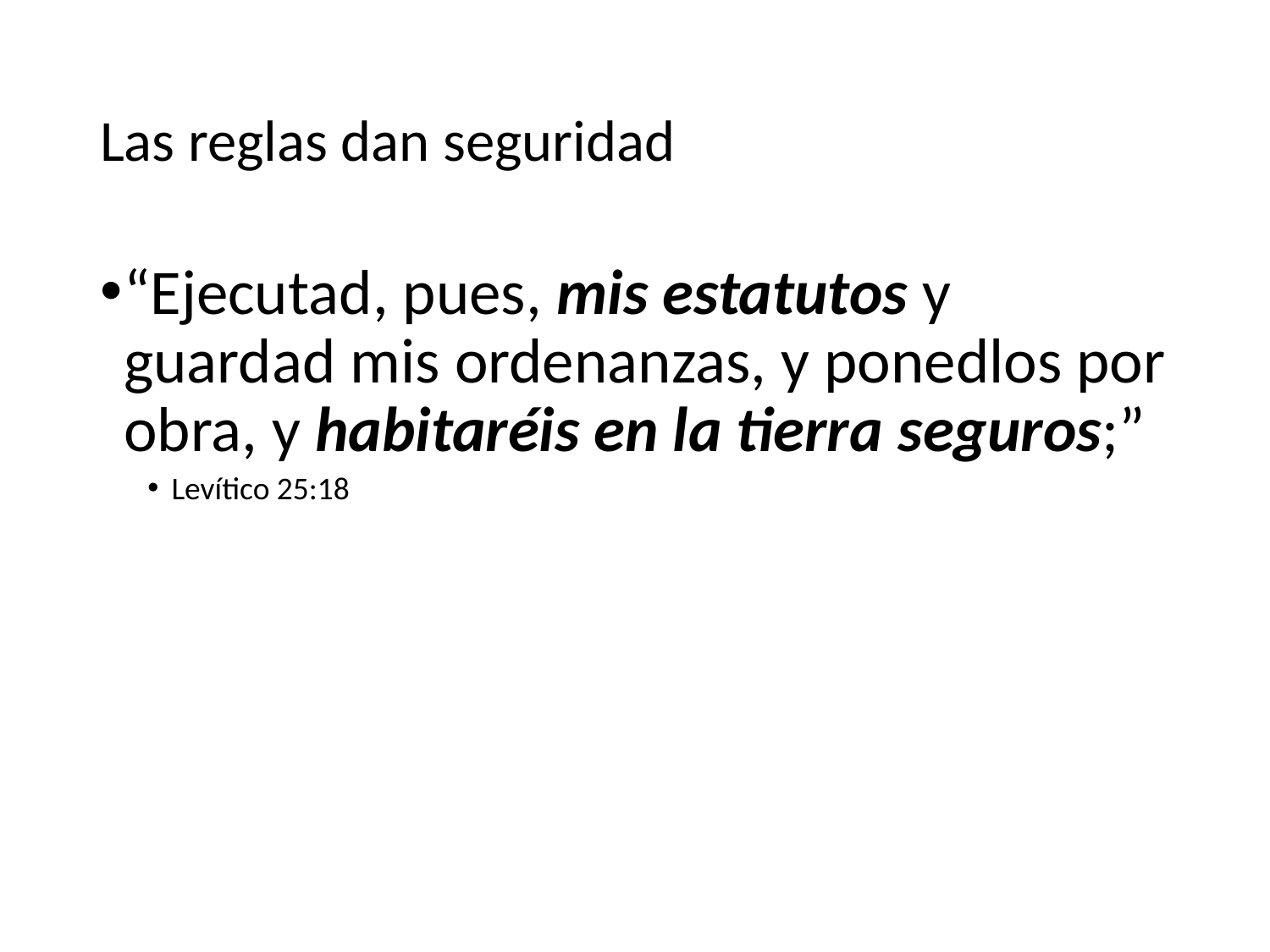

# Las reglas dan seguridad
“Ejecutad, pues, mis estatutos y guardad mis ordenanzas, y ponedlos por obra, y habitaréis en la tierra seguros;”
Levítico 25:18